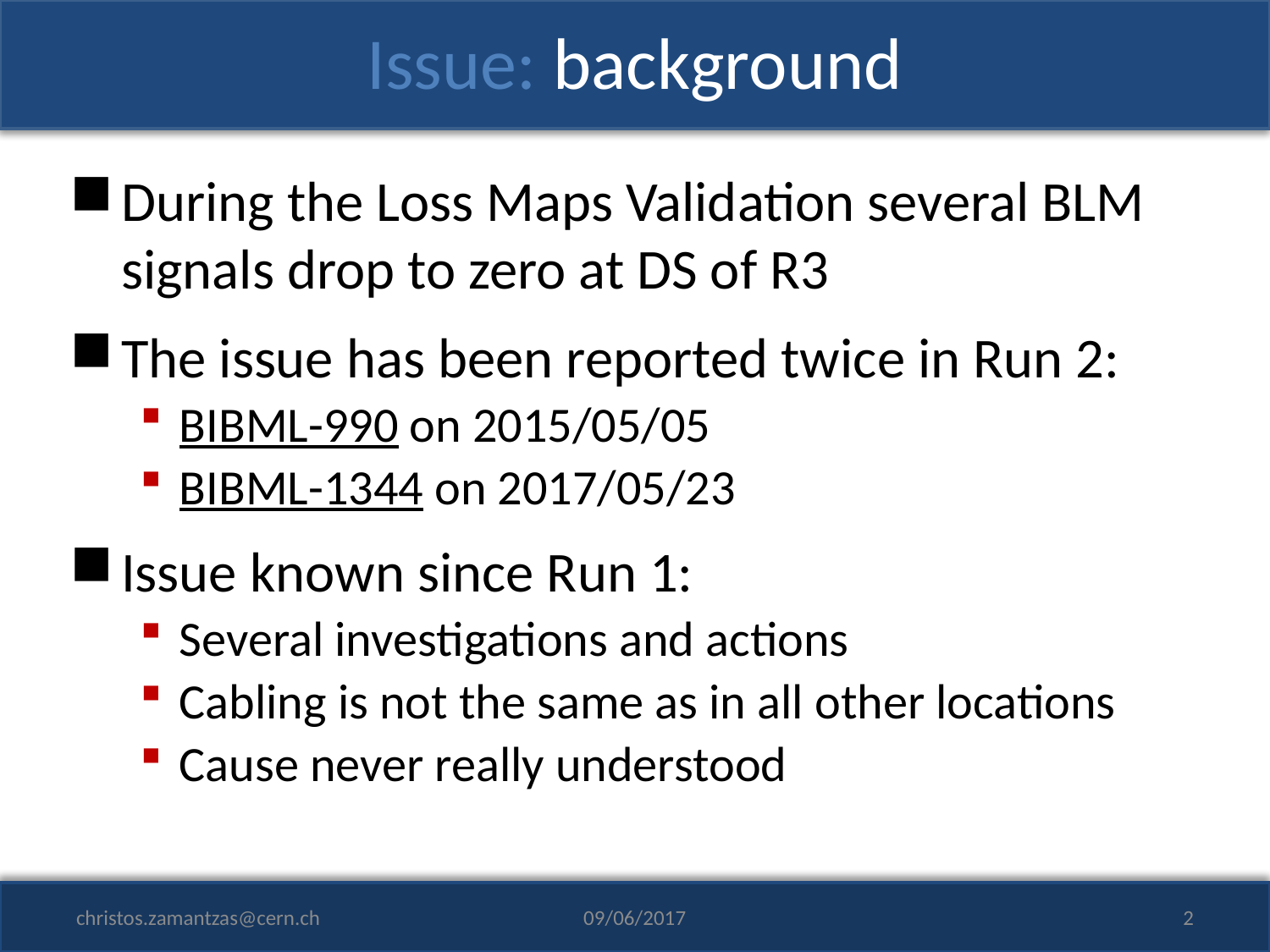

# Issue: background
During the Loss Maps Validation several BLM signals drop to zero at DS of R3
The issue has been reported twice in Run 2:
BIBML-990 on 2015/05/05
BIBML-1344 on 2017/05/23
Issue known since Run 1:
Several investigations and actions
Cabling is not the same as in all other locations
Cause never really understood
christos.zamantzas@cern.ch
09/06/2017
2